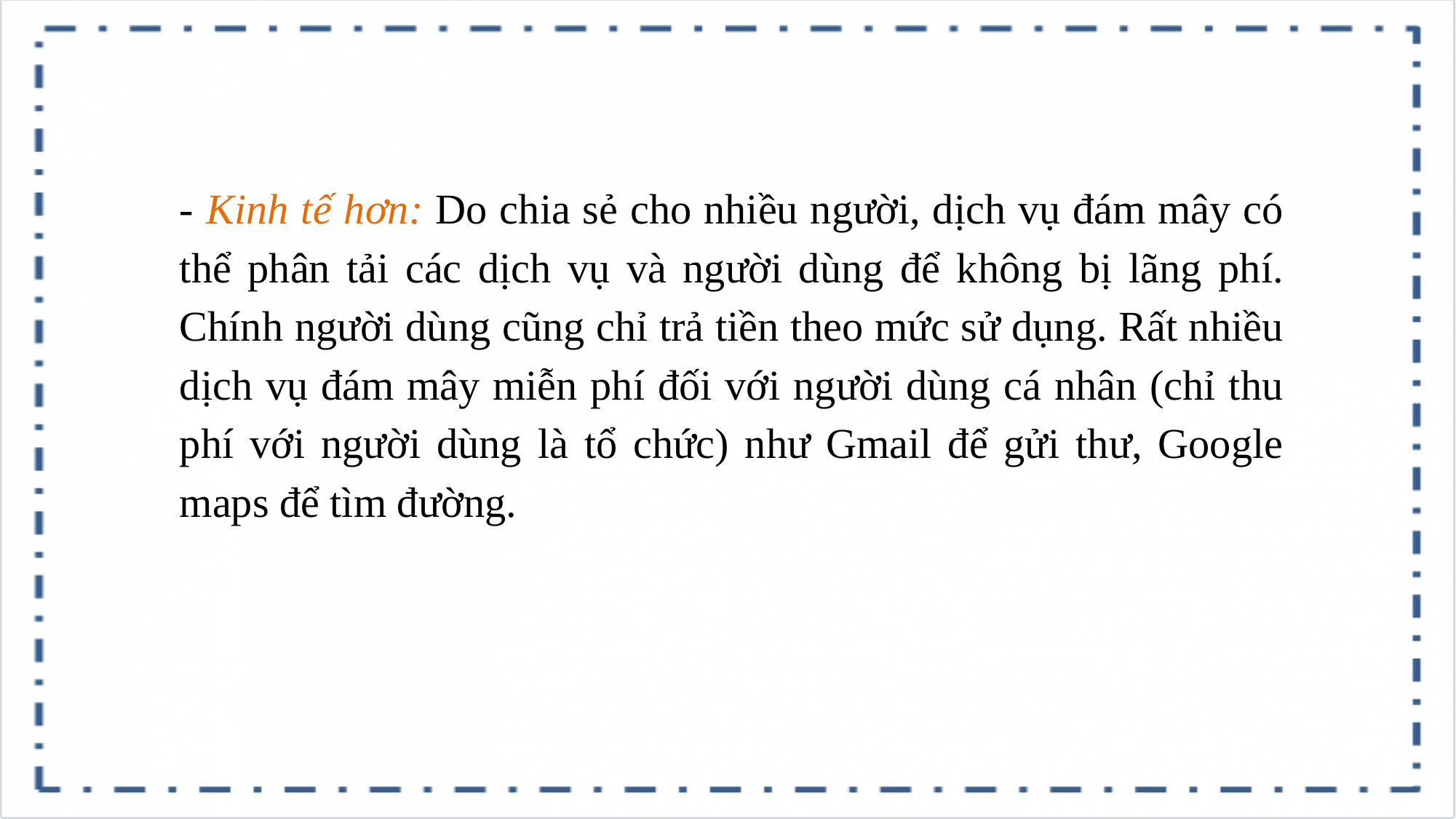

- Kinh tế hơn: Do chia sẻ cho nhiều người, dịch vụ đám mây có thể phân tải các dịch vụ và người dùng để không bị lãng phí. Chính người dùng cũng chỉ trả tiền theo mức sử dụng. Rất nhiều dịch vụ đám mây miễn phí đối với người dùng cá nhân (chỉ thu phí với người dùng là tổ chức) như Gmail để gửi thư, Google maps để tìm đường.